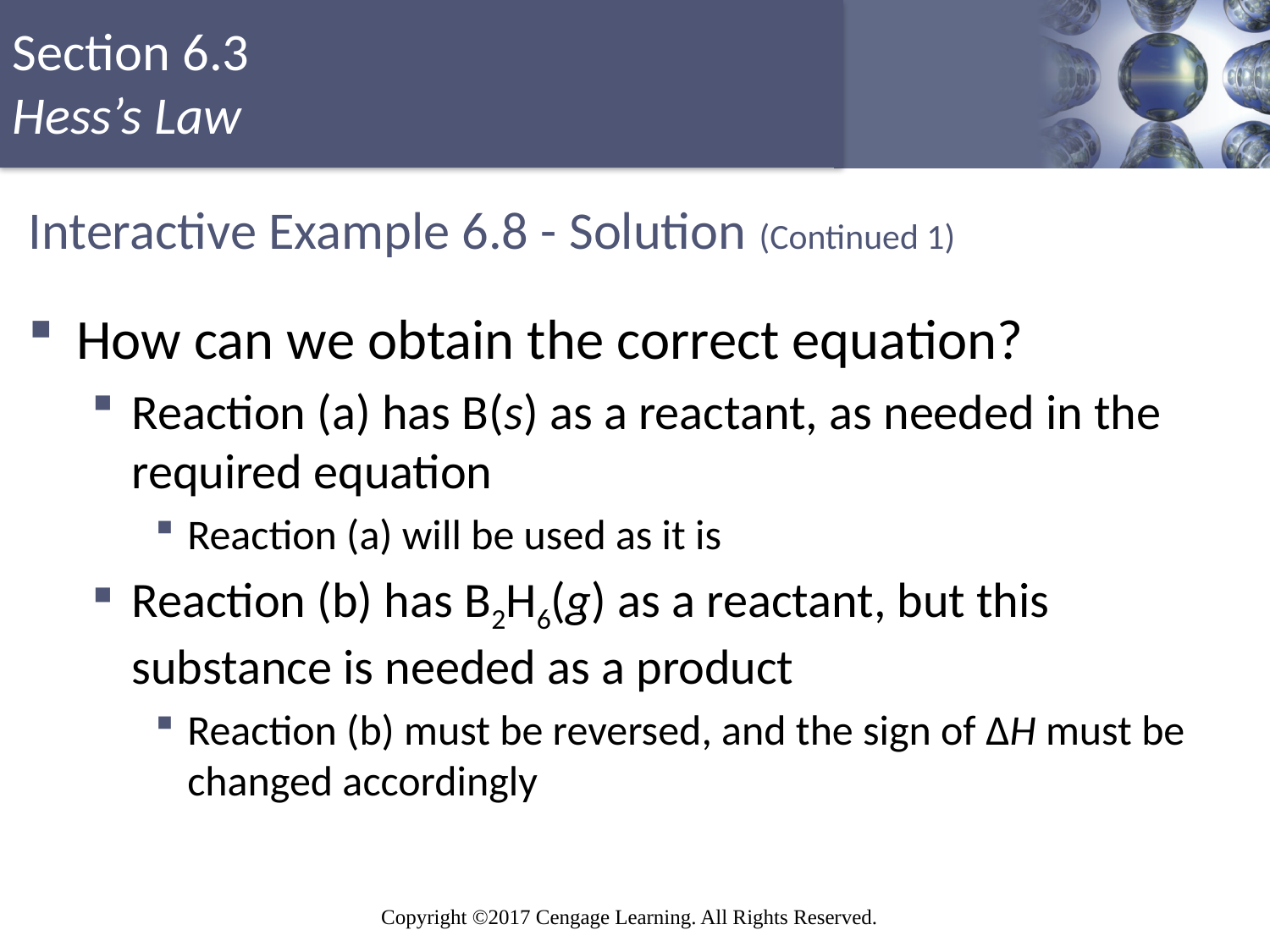

# Interactive Example 6.8 - Solution (Continued 1)
How can we obtain the correct equation?
Reaction (a) has B(s) as a reactant, as needed in the required equation
Reaction (a) will be used as it is
Reaction (b) has B2H6(g) as a reactant, but this substance is needed as a product
Reaction (b) must be reversed, and the sign of ΔH must be changed accordingly